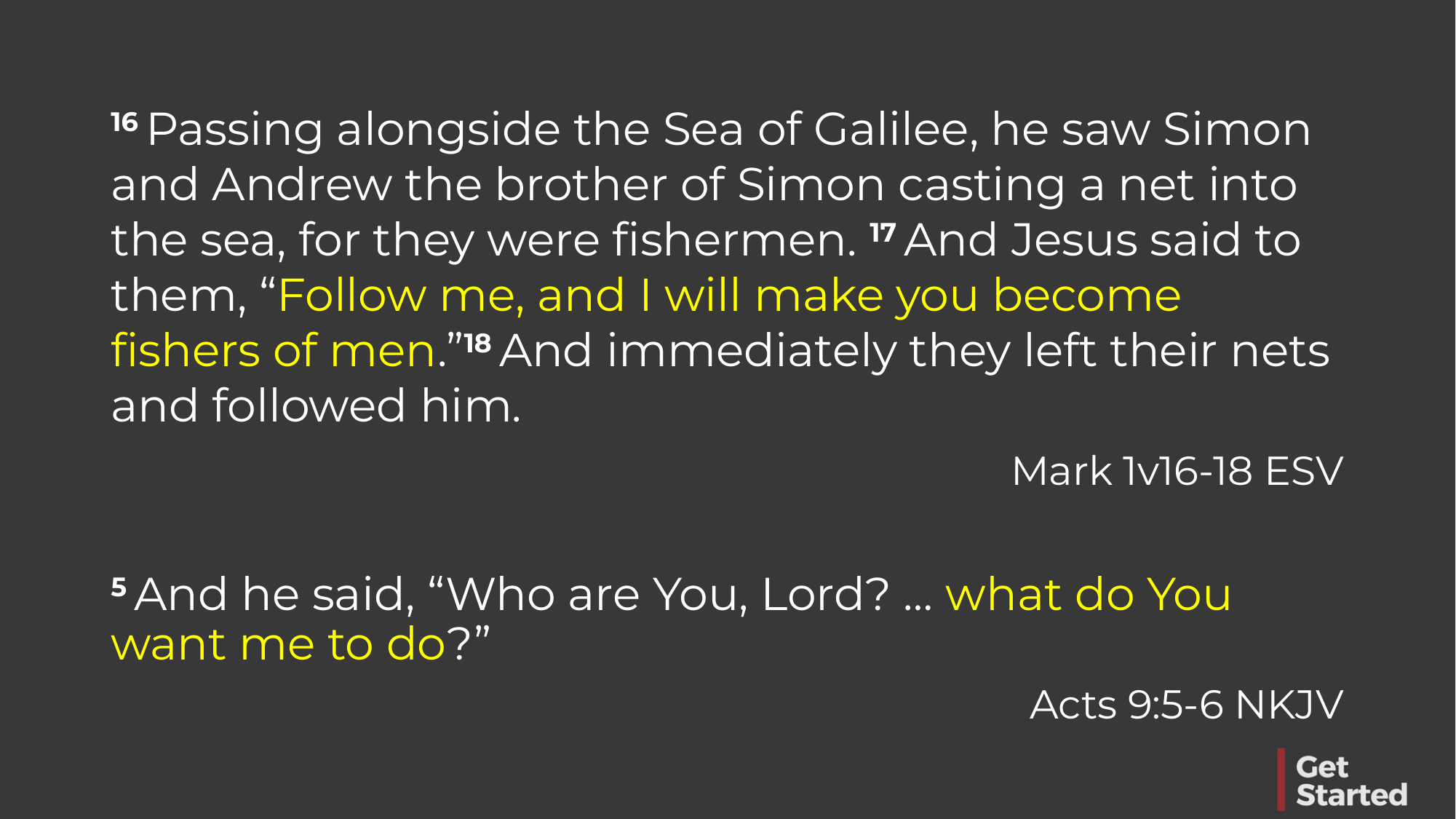

16 Passing alongside the Sea of Galilee, he saw Simon and Andrew the brother of Simon casting a net into the sea, for they were fishermen. 17 And Jesus said to them, “Follow me, and I will make you become fishers of men.”18 And immediately they left their nets and followed him.
Mark 1v16-18 ESV

5 And he said, “Who are You, Lord? … what do You want me to do?”
Acts 9:5-6 NKJV